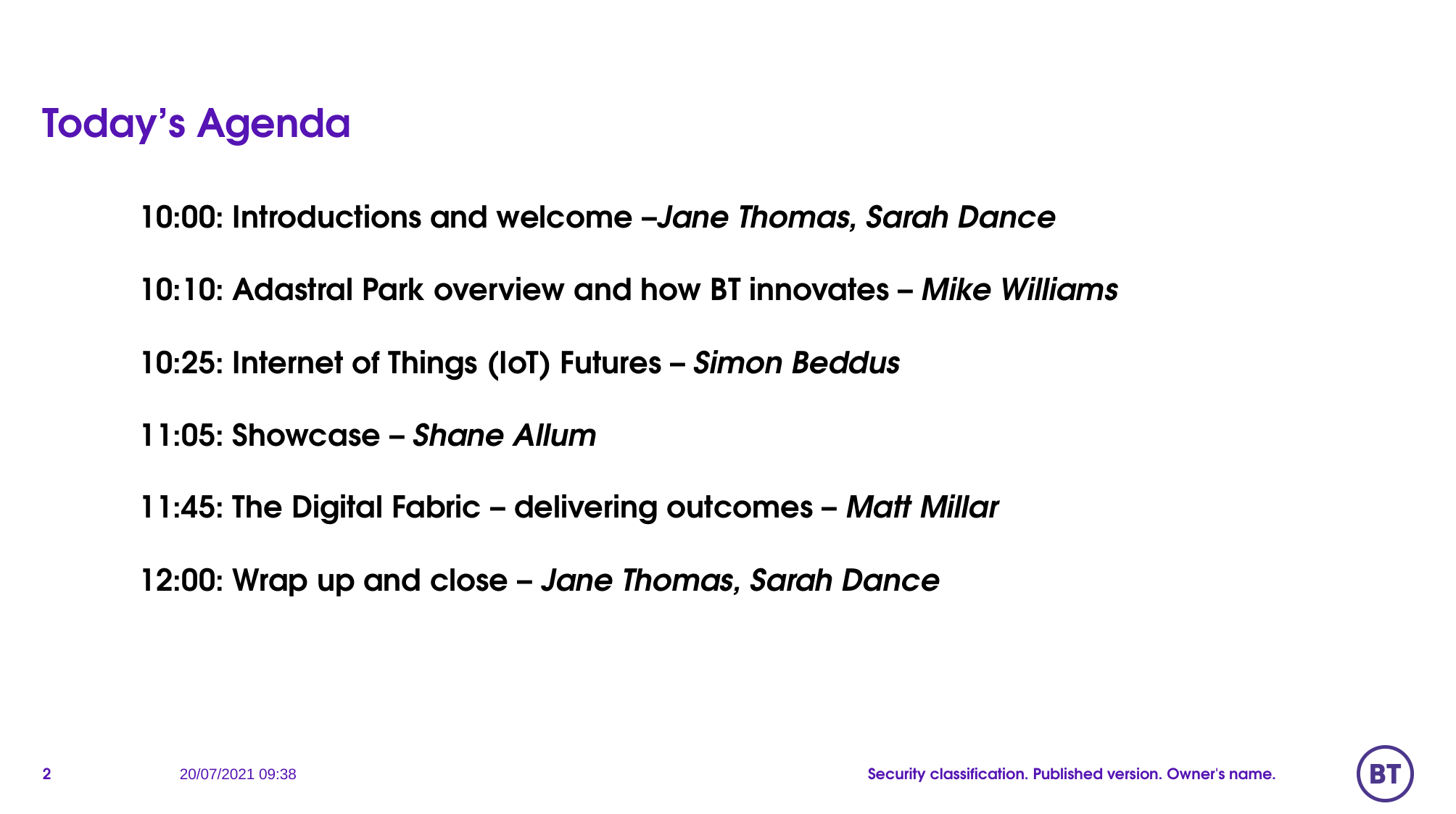

# Today’s Agenda
10:00: Introductions and welcome –Jane Thomas, Sarah Dance

10:10: Adastral Park overview and how BT innovates – Mike Williams
10:25: Internet of Things (IoT) Futures – Simon Beddus
11:05: Showcase – Shane Allum
11:45: The Digital Fabric – delivering outcomes – Matt Millar
12:00: Wrap up and close – Jane Thomas, Sarah Dance
2
Security classification. Published version. Owner's name.
20/07/2021 09:38